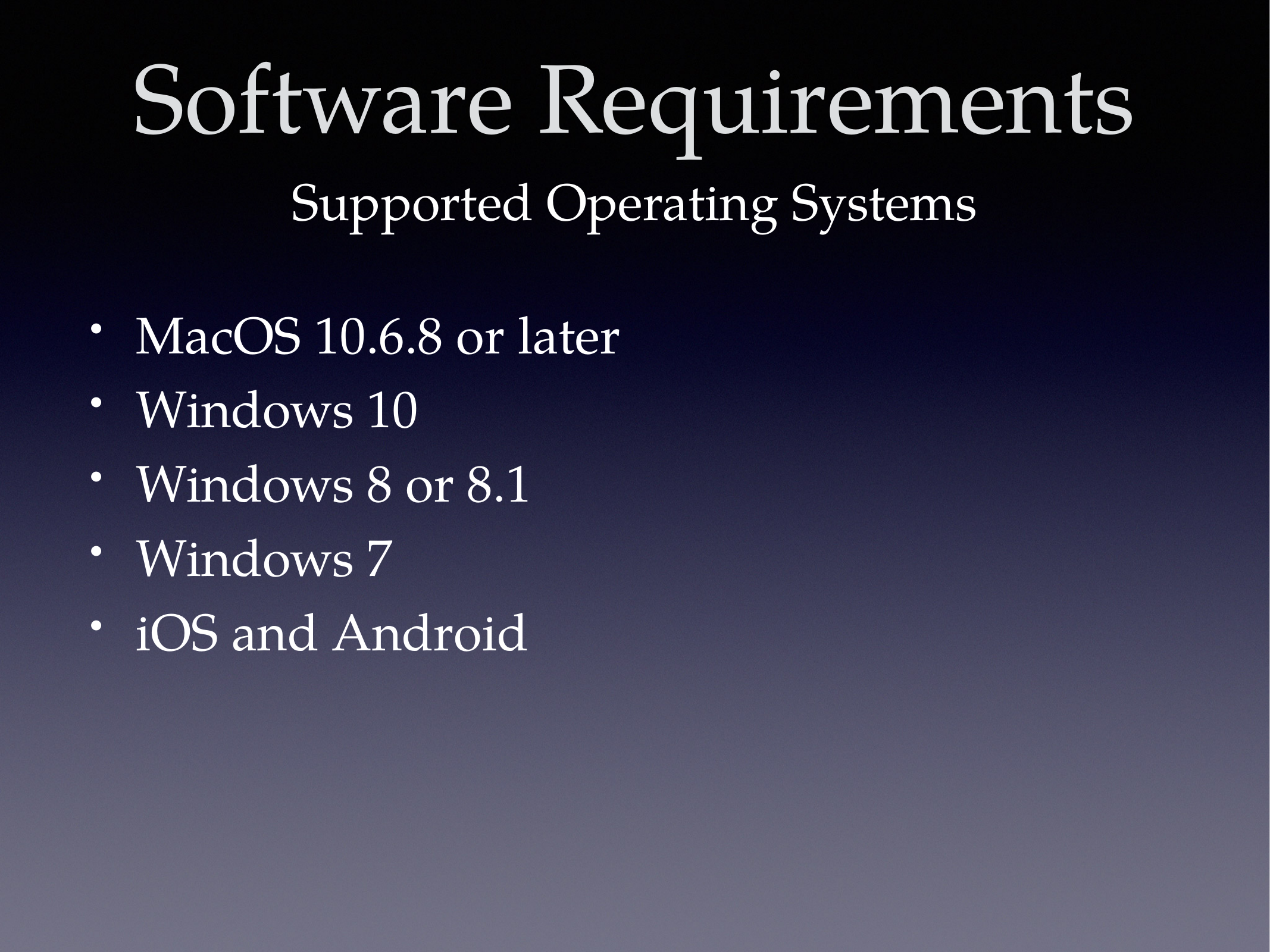

# Software Requirements
Supported Operating Systems

MacOS 10.6.8 or later
Windows 10
Windows 8 or 8.1
Windows 7
iOS and Android